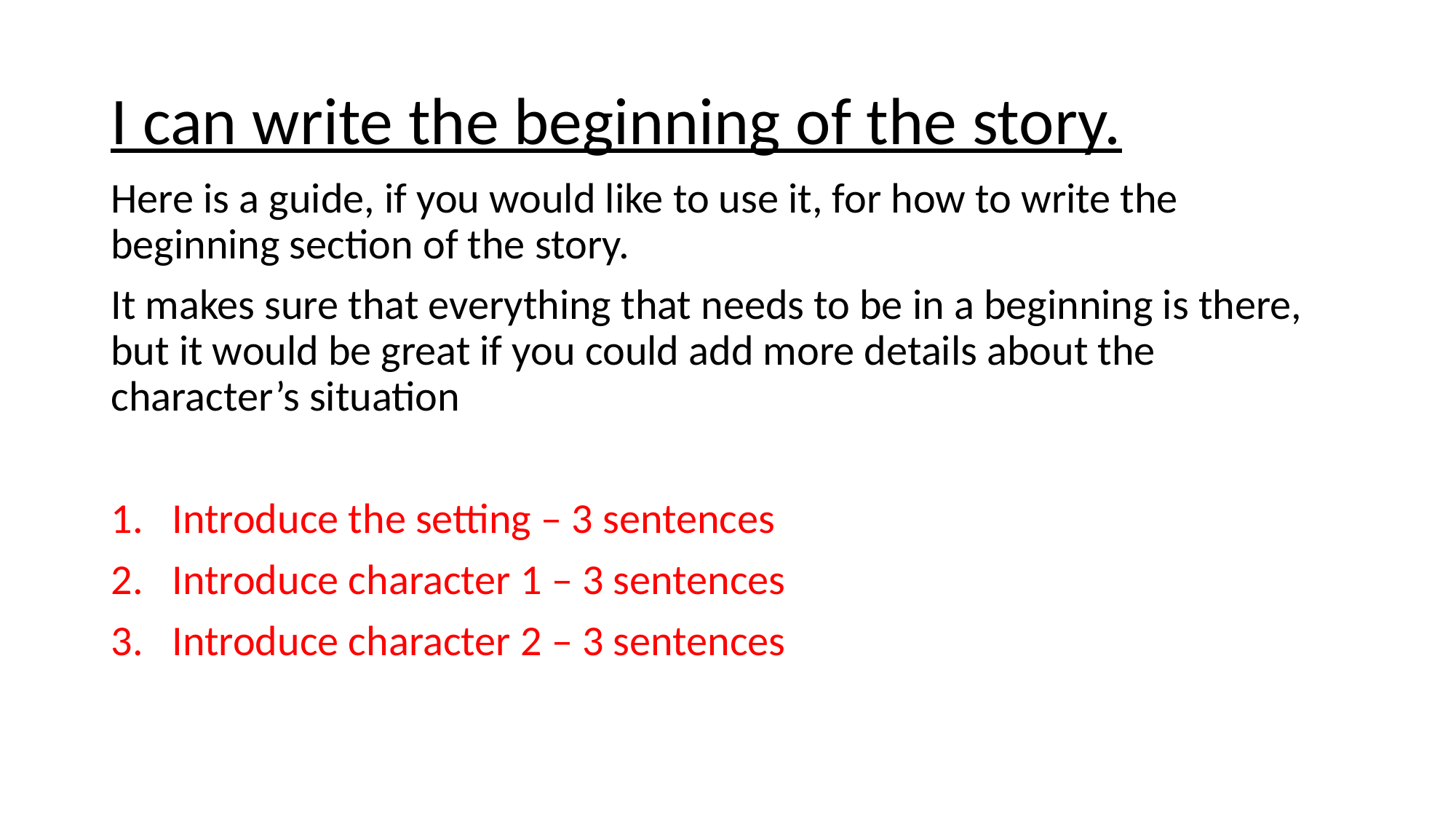

# I can write the beginning of the story.
Here is a guide, if you would like to use it, for how to write the beginning section of the story.
It makes sure that everything that needs to be in a beginning is there, but it would be great if you could add more details about the character’s situation

Introduce the setting – 3 sentences
Introduce character 1 – 3 sentences
Introduce character 2 – 3 sentences